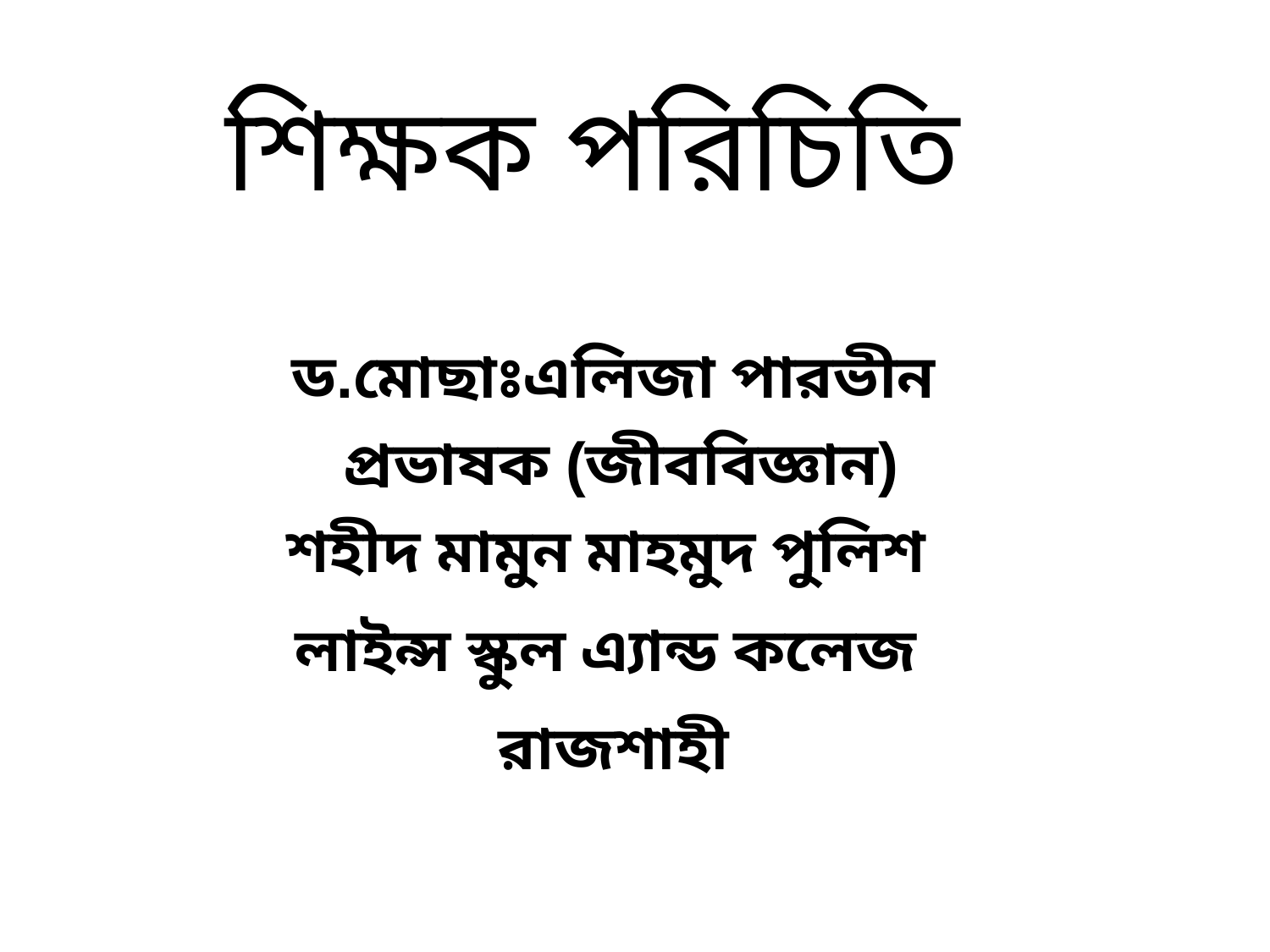

# শিক্ষক পরিচিতি
ড.মোছাঃএলিজা পারভীন
 প্রভাষক (জীববিজ্ঞান)
শহীদ মামুন মাহমুদ পুলিশ
লাইন্স স্কুল এ্যান্ড কলেজ
 রাজশাহী